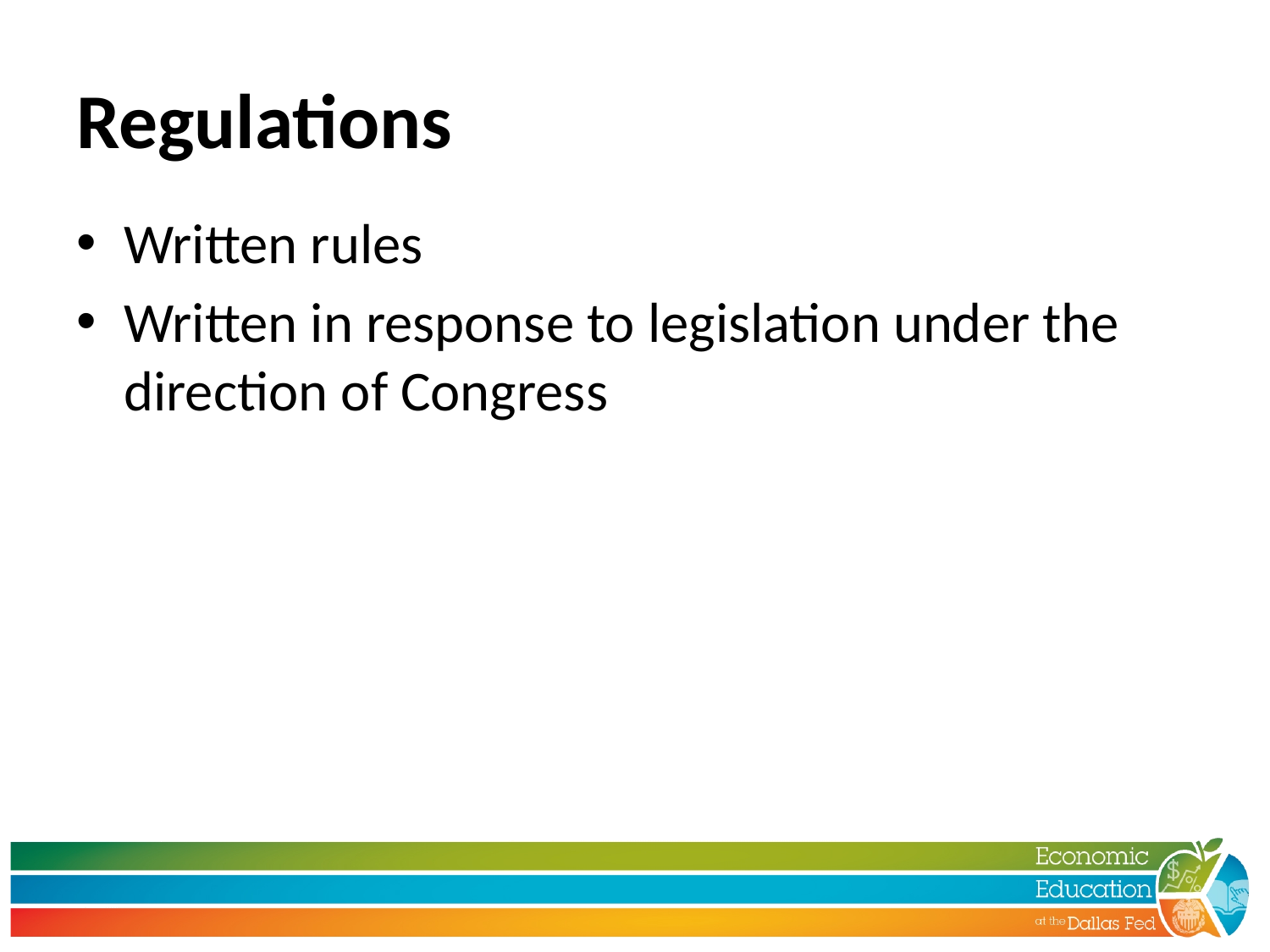

# Regulations
Written rules
Written in response to legislation under the direction of Congress